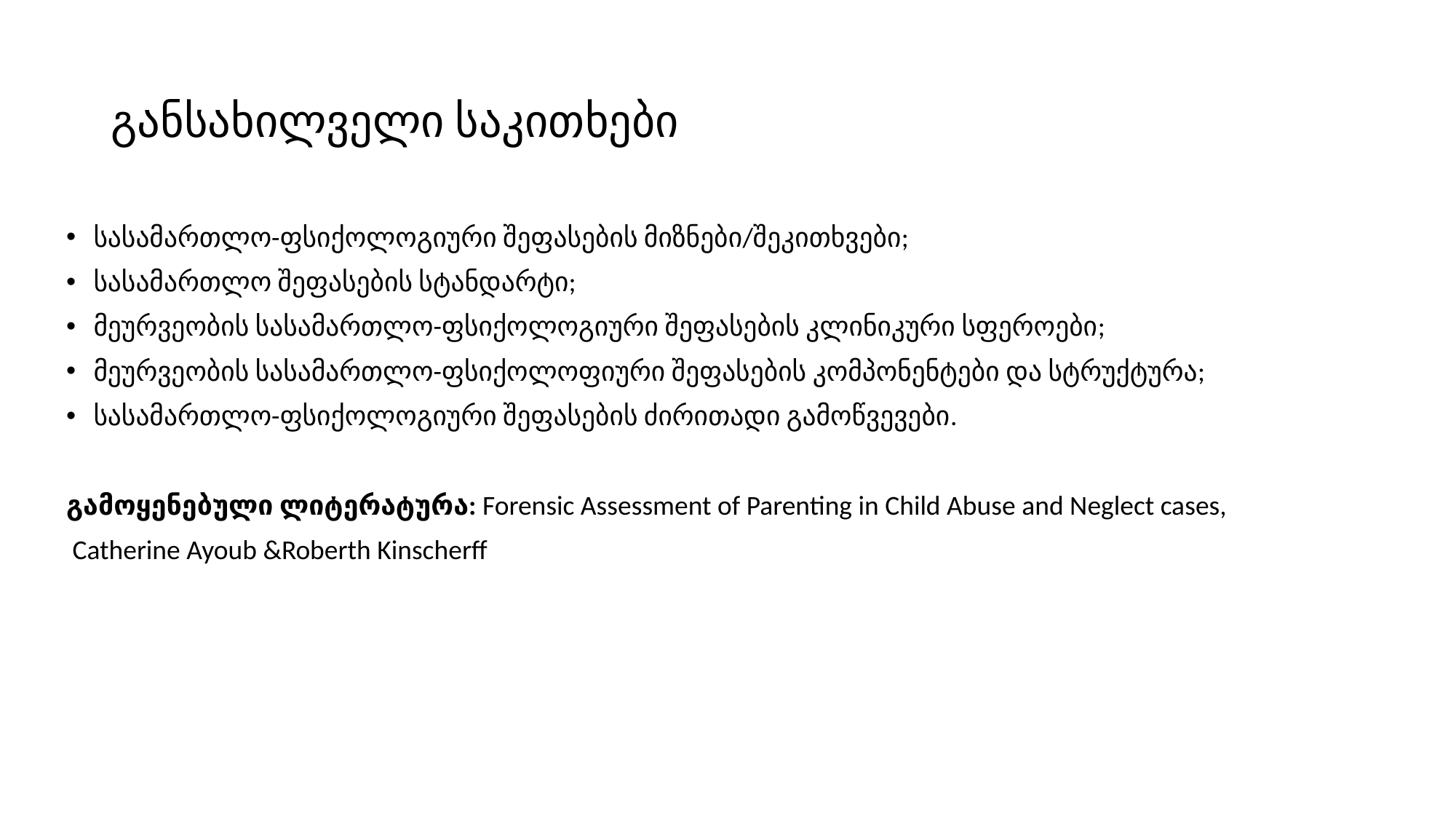

# განსახილველი საკითხები
სასამართლო-ფსიქოლოგიური შეფასების მიზნები/შეკითხვები;
სასამართლო შეფასების სტანდარტი;
მეურვეობის სასამართლო-ფსიქოლოგიური შეფასების კლინიკური სფეროები;
მეურვეობის სასამართლო-ფსიქოლოფიური შეფასების კომპონენტები და სტრუქტურა;
სასამართლო-ფსიქოლოგიური შეფასების ძირითადი გამოწვევები.

გამოყენებული ლიტერატურა: Forensic Assessment of Parenting in Child Abuse and Neglect cases,
 Catherine Ayoub &Roberth Kinscherff